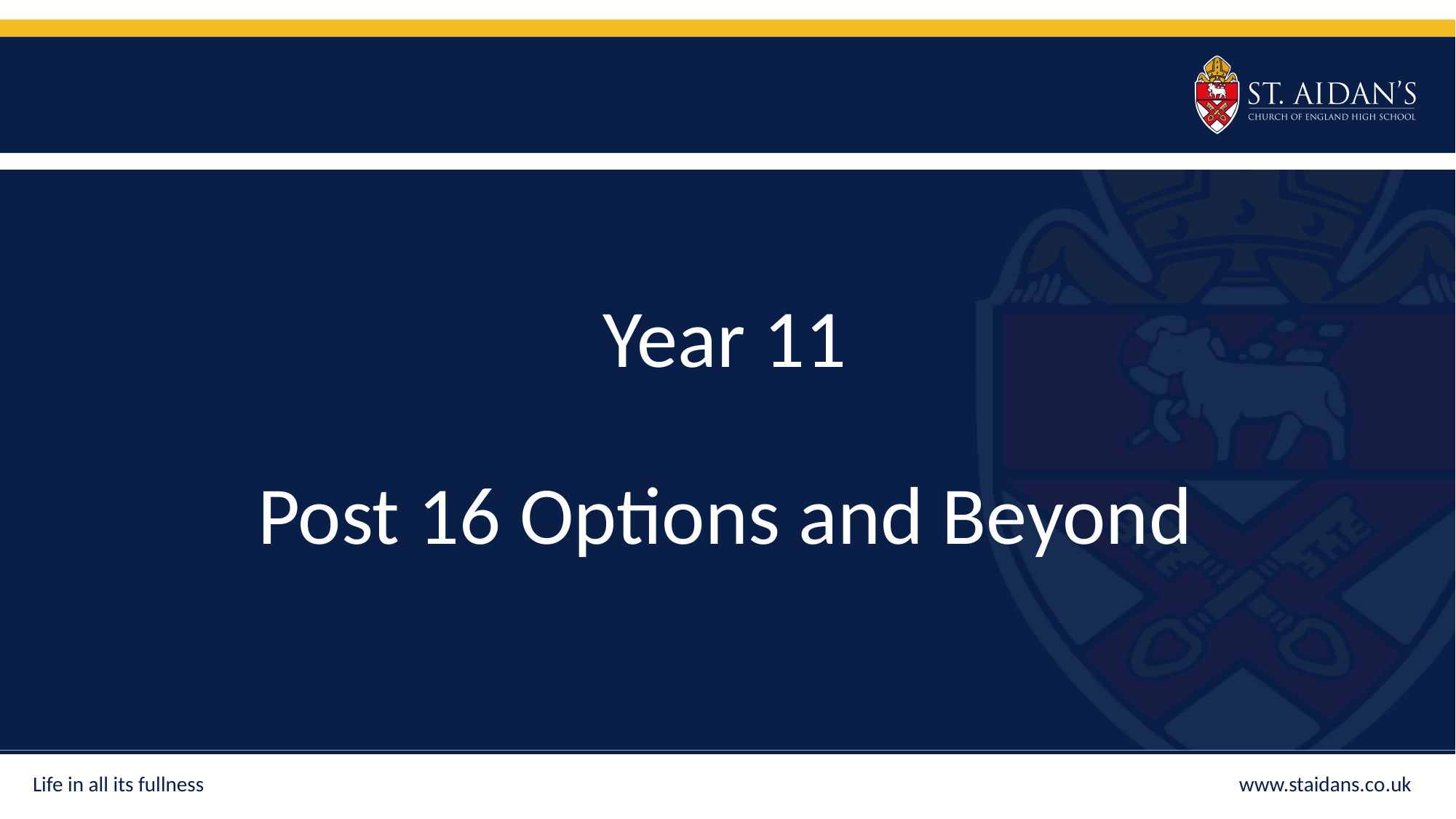

# Year 11 Post 16 Options and Beyond